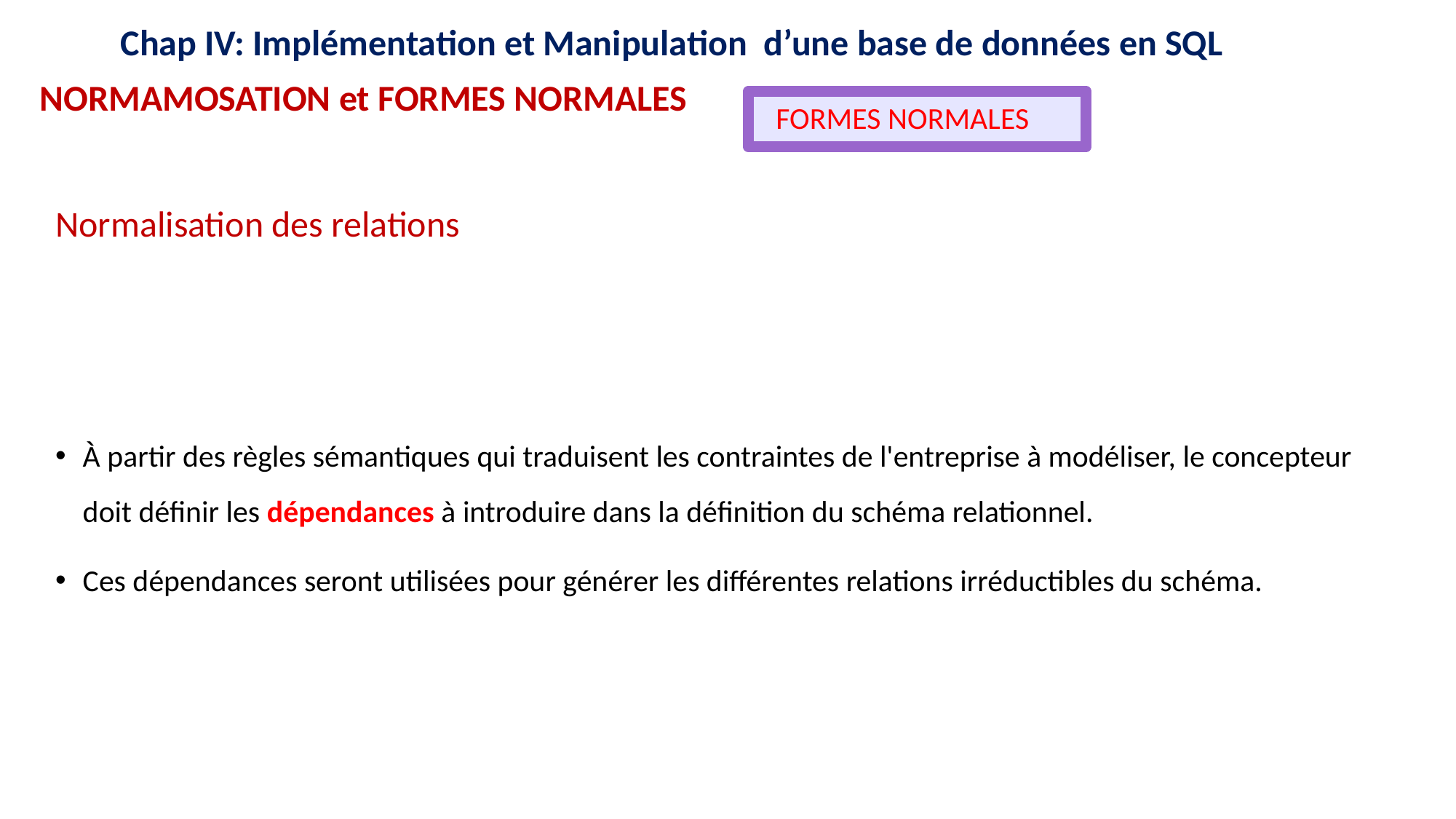

12
12
16
15
11
16
15
11
9
8
9
8
Chap IV: Implémentation et Manipulation  d’une base de données en SQL
NORMAMOSATION et FORMES NORMALES
    FORMES NORMALES
Normalisation des relations
À partir des règles sémantiques qui traduisent les contraintes de l'entreprise à modéliser, le concepteur doit définir les dépendances à introduire dans la définition du schéma relationnel.
Ces dépendances seront utilisées pour générer les différentes relations irréductibles du schéma.